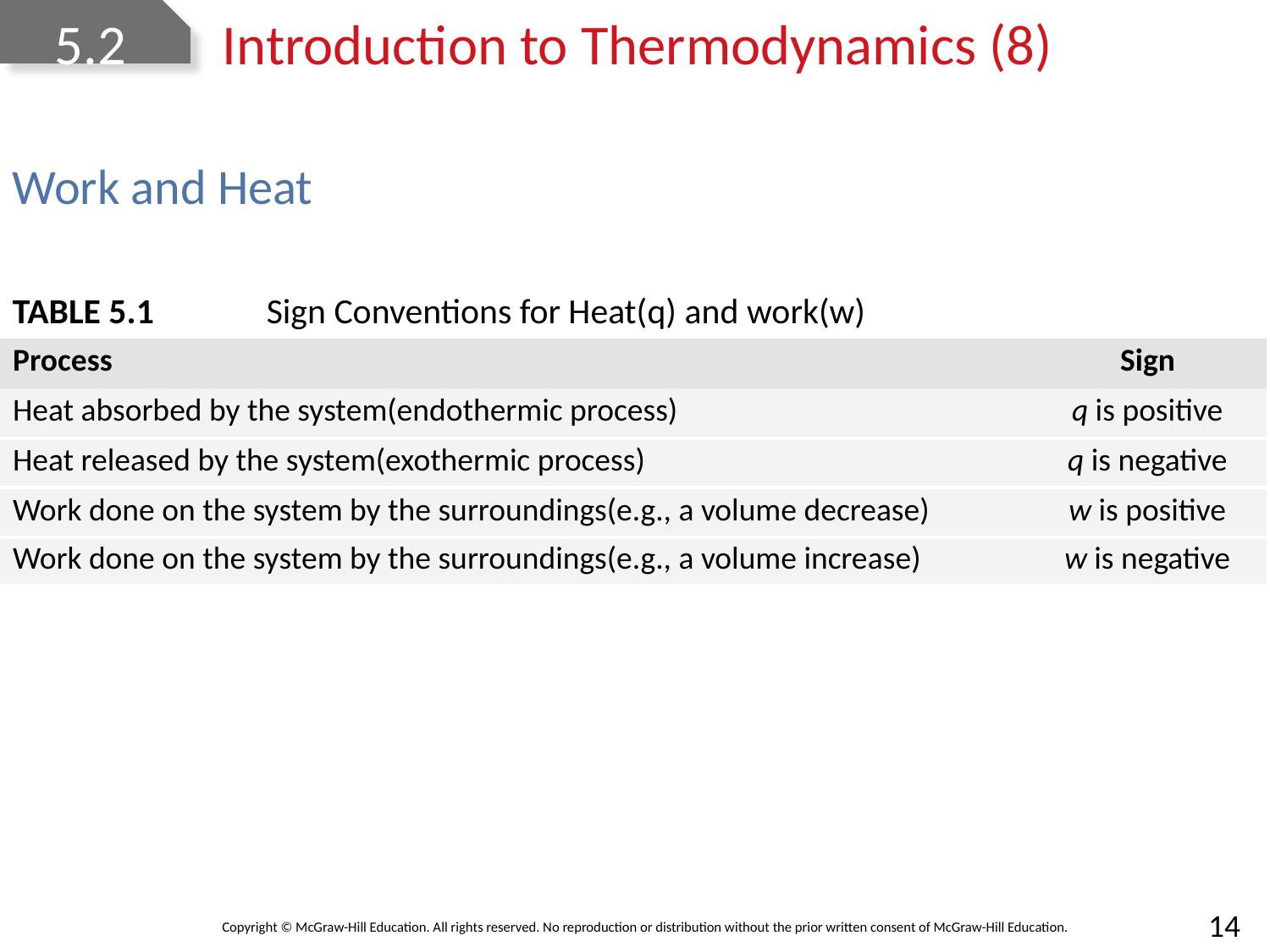

# 5.2	Introduction to Thermodynamics (8)
Work and Heat
TABLE 5.1	Sign Conventions for Heat(q) and work(w)
| Process | Sign |
| --- | --- |
| Heat absorbed by the system(endothermic process) | q is positive |
| Heat released by the system(exothermic process) | q is negative |
| Work done on the system by the surroundings(e.g., a volume decrease) | w is positive |
| Work done on the system by the surroundings(e.g., a volume increase) | w is negative |